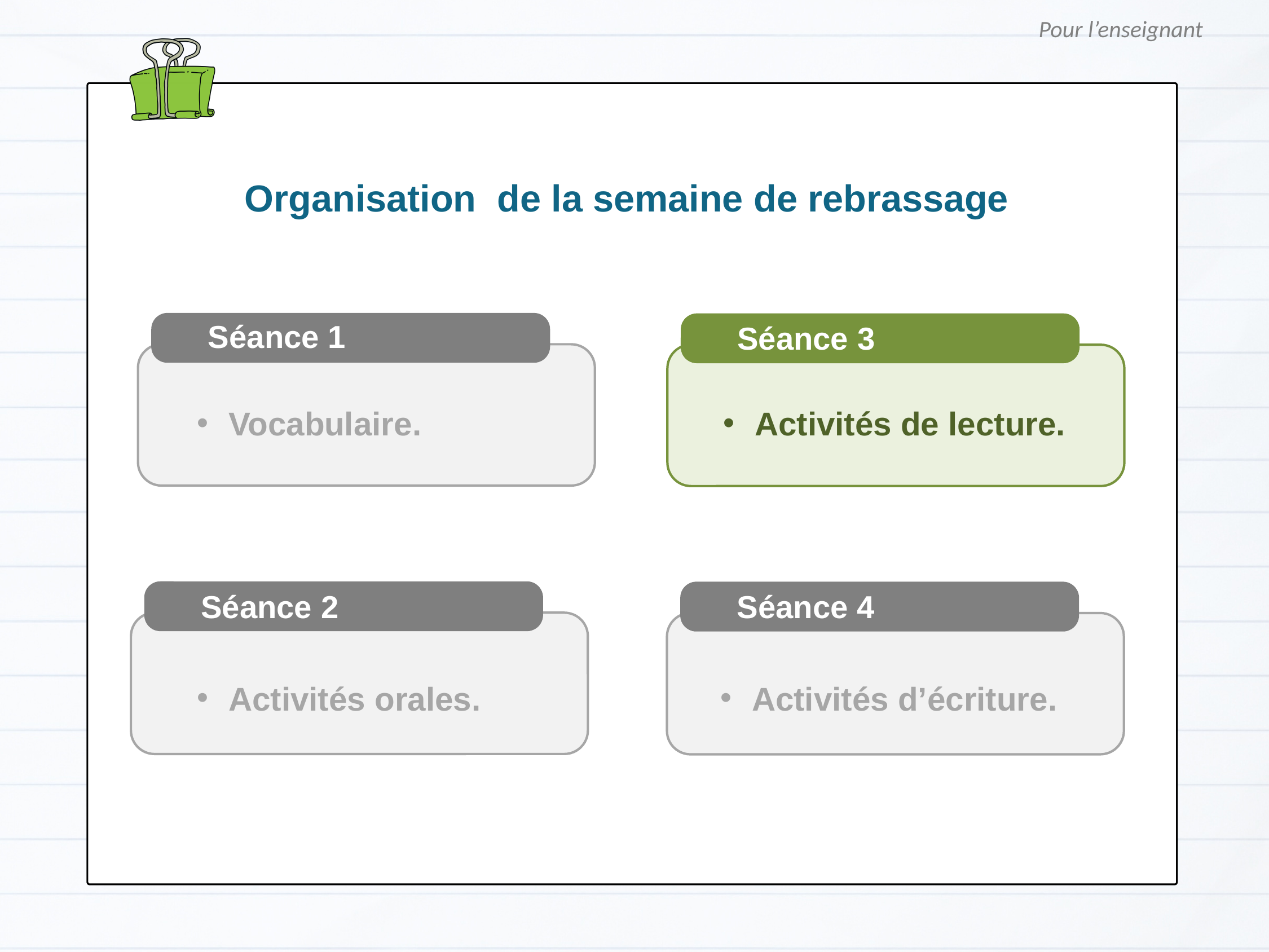

Pour l’enseignant

Organisation  de la semaine de rebrassage

Séance 1

Vocabulaire.

Séance 3

Activités de lecture.
Séance  2

Séance 2

Activités orales.

Séance 4

Activités d’écriture.
Phase 4  : Séance 6